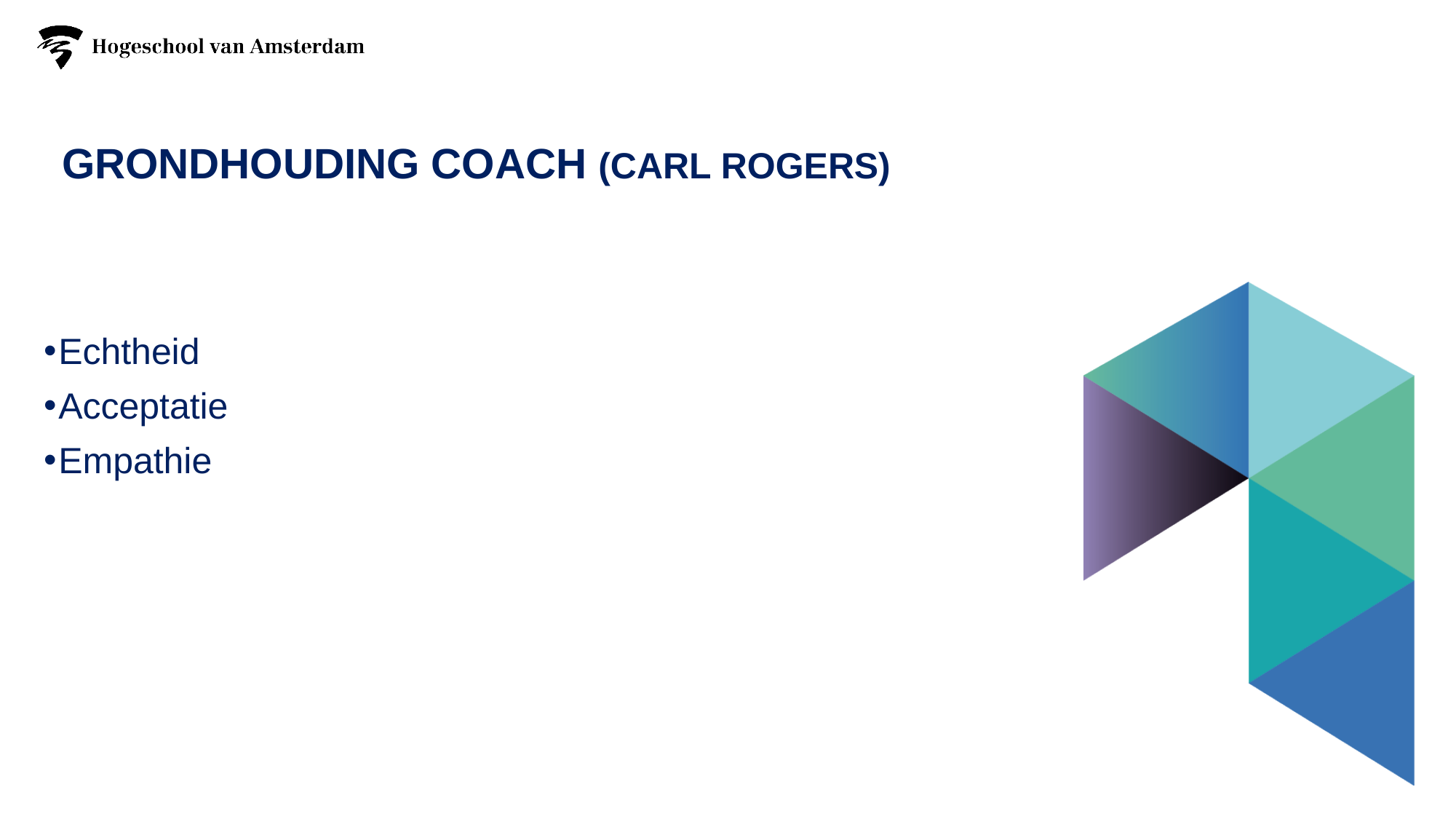

# Grondhouding coach (Carl Rogers)
Echtheid
Acceptatie
Empathie